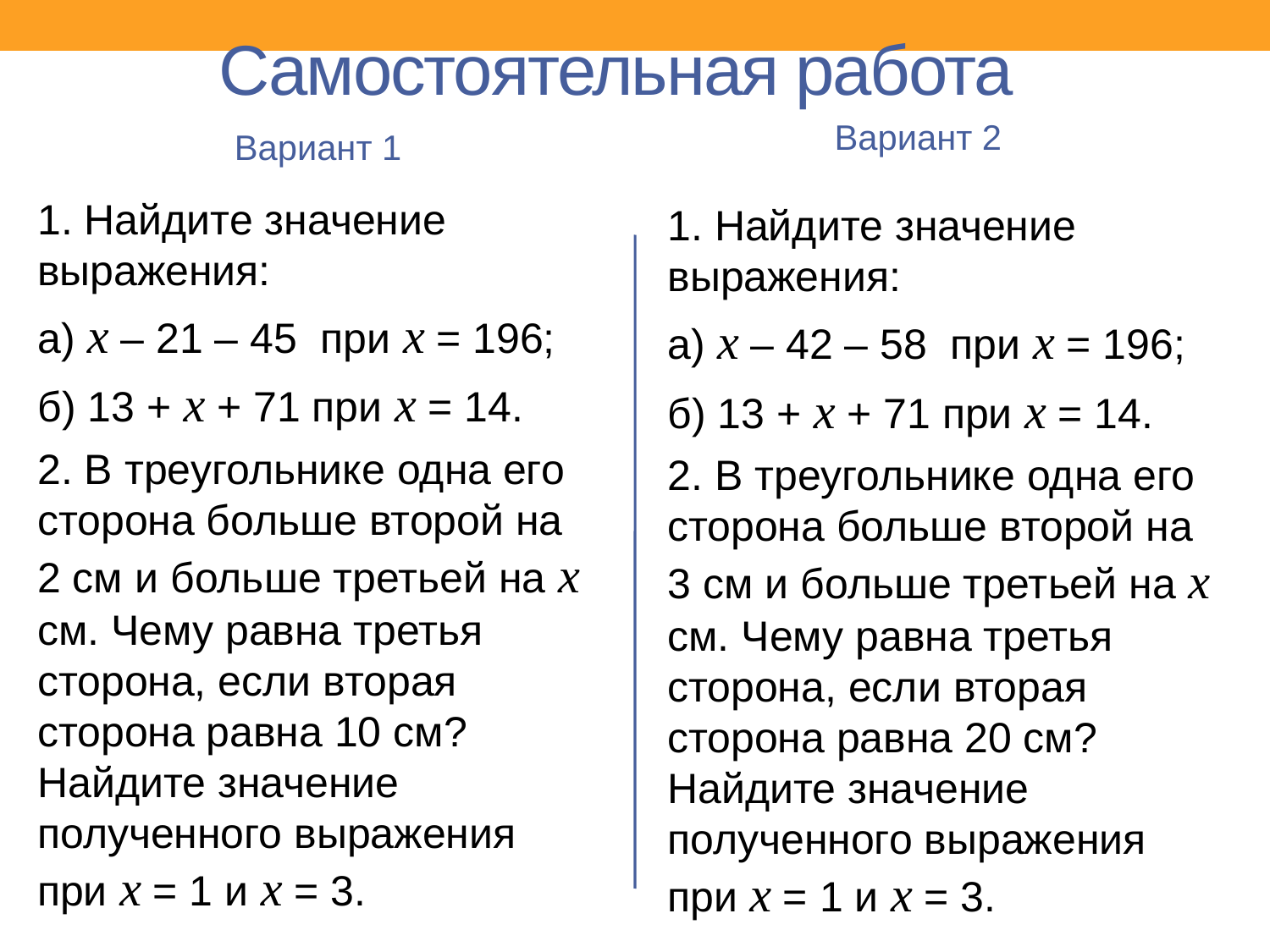

# Самостоятельная работа
Вариант 1
Вариант 2

1. Найдите значение выражения:
а) х – 21 – 45  при х = 196;
б) 13 + х + 71 при х = 14.
2. В треугольнике одна его сторона больше второй на 2 см и больше третьей на х см. Чему равна третья сторона, если вторая сторона равна 10 см? Найдите значение полученного выражения при х = 1 и х = 3.
1. Найдите значение выражения:
а) х – 42 – 58  при х = 196;
б) 13 + х + 71 при х = 14.
2. В треугольнике одна его сторона больше второй на 3 см и больше третьей на х см. Чему равна третья сторона, если вторая сторона равна 20 см? Найдите значение полученного выражения при х = 1 и х = 3.